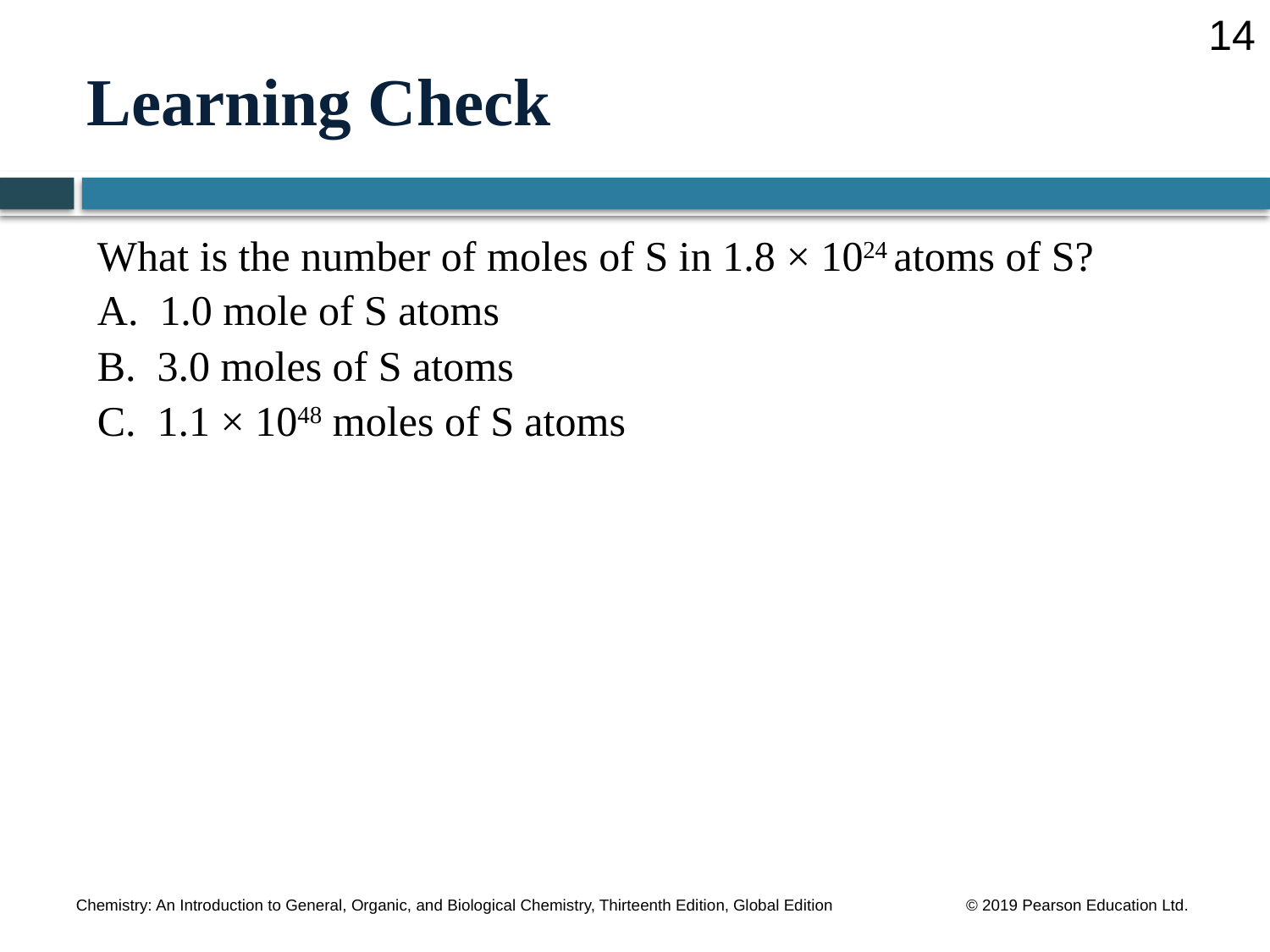

14
# Learning Check
What is the number of moles of S in 1.8 × 1024 atoms of S?
A.  1.0 mole of S atoms
B.  3.0 moles of S atoms
C.  1.1 × 1048 moles of S atoms